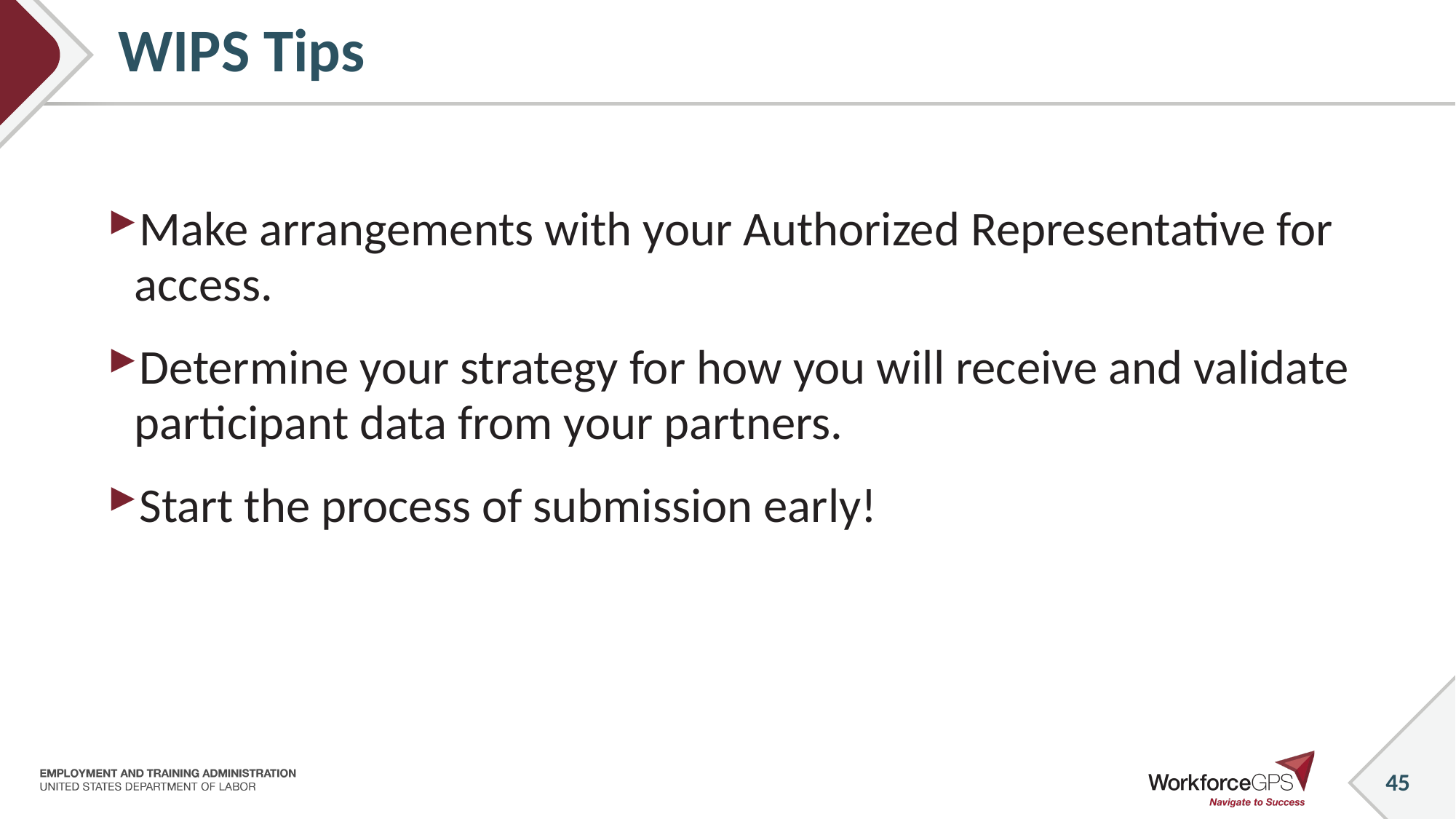

# WIPS Tips
Make arrangements with your Authorized Representative for access.
Determine your strategy for how you will receive and validate participant data from your partners.
Start the process of submission early!
45